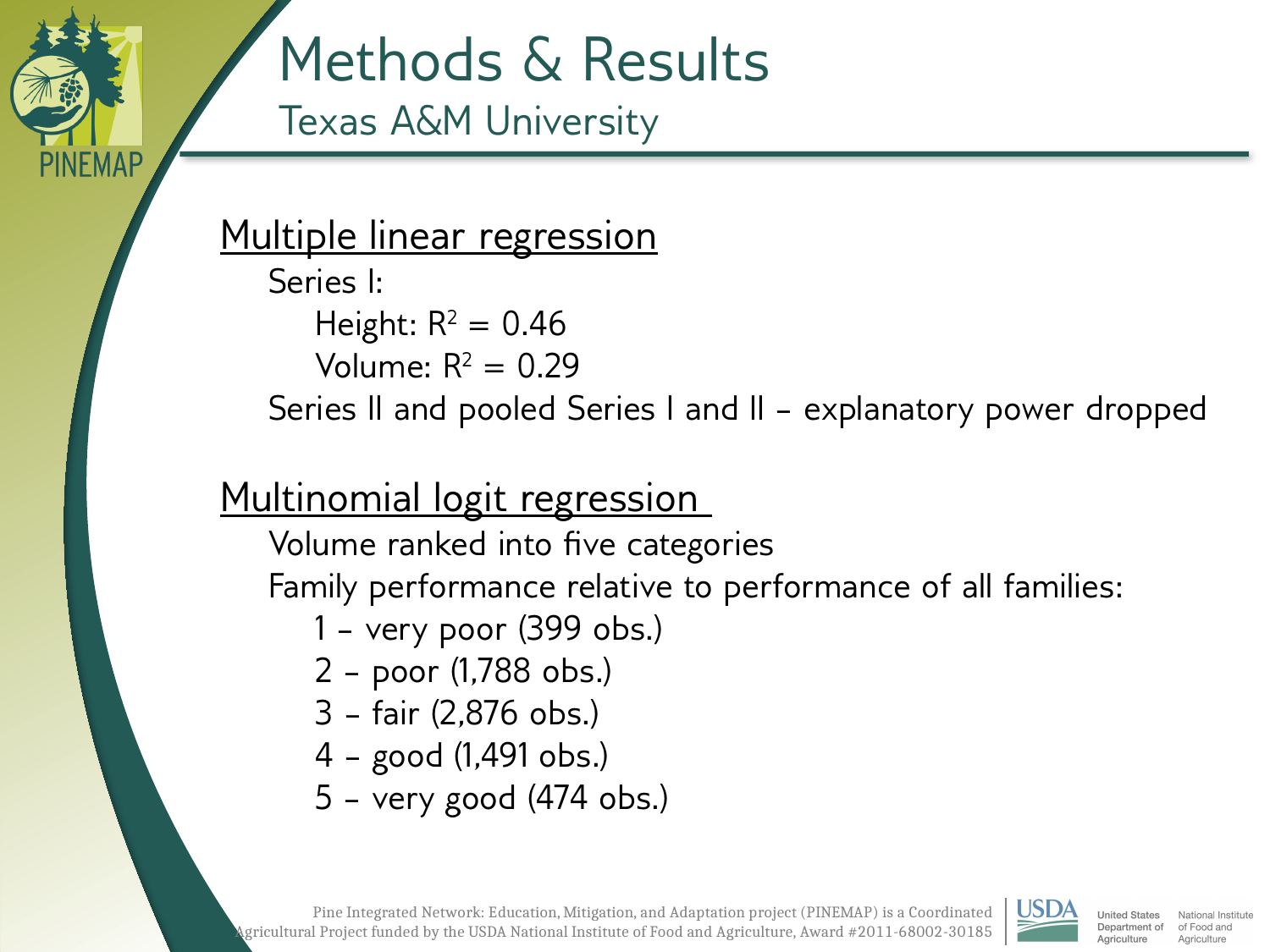

# Methods & Results Texas A&M University
Multiple linear regression
Series I:
Height: R2 = 0.46
Volume: R2 = 0.29
Series II and pooled Series I and II – explanatory power dropped

Multinomial logit regression
Volume ranked into five categories
Family performance relative to performance of all families:
1 – very poor (399 obs.)
2 – poor (1,788 obs.)
3 – fair (2,876 obs.)
4 – good (1,491 obs.)
5 – very good (474 obs.)